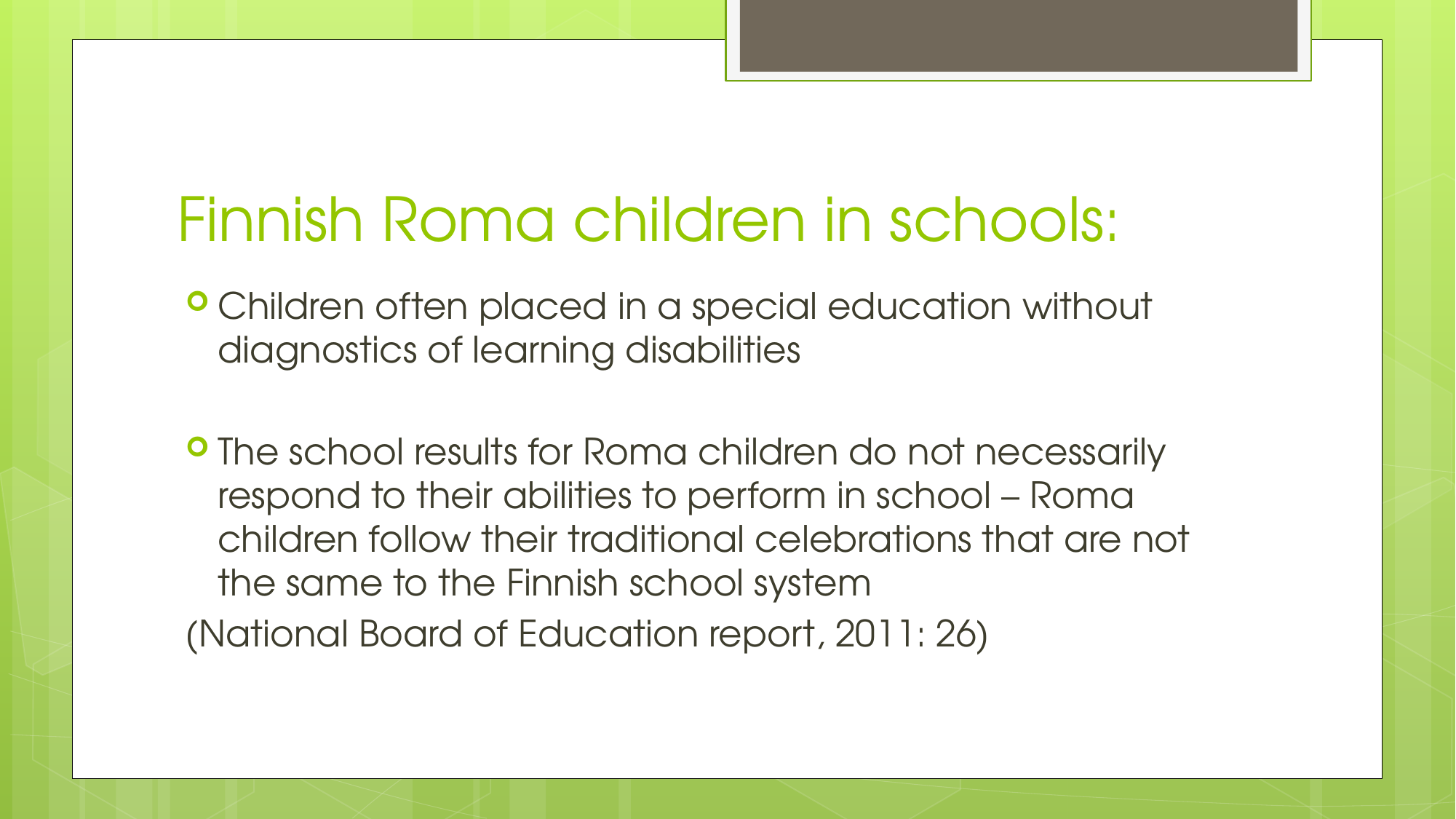

# Finnish Roma children in schools:
Children often placed in a special education without diagnostics of learning disabilities

The school results for Roma children do not necessarily  respond to their abilities to perform in school – Roma children follow their traditional celebrations that are not the same to the Finnish school system
(National Board of Education report, 2011: 26)